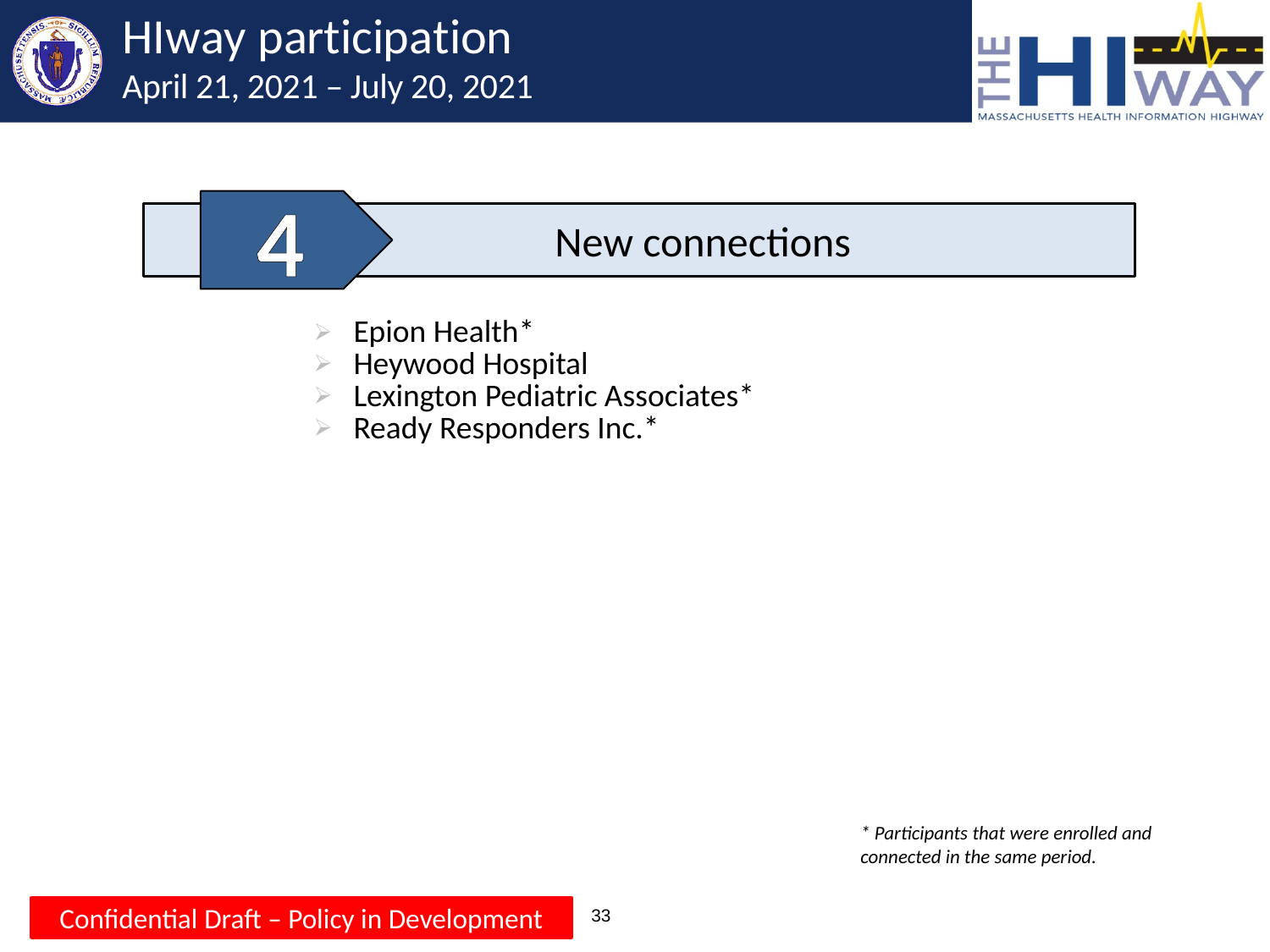

# HIway participation April 21, 2021 – July 20, 2021
4

	New connections
| Epion Health\* Heywood Hospital Lexington Pediatric Associates\* Ready Responders Inc.\* |
| --- |
|  |
* Participants that were enrolled and connected in the same period.
Confidential Draft – Policy in Development
33